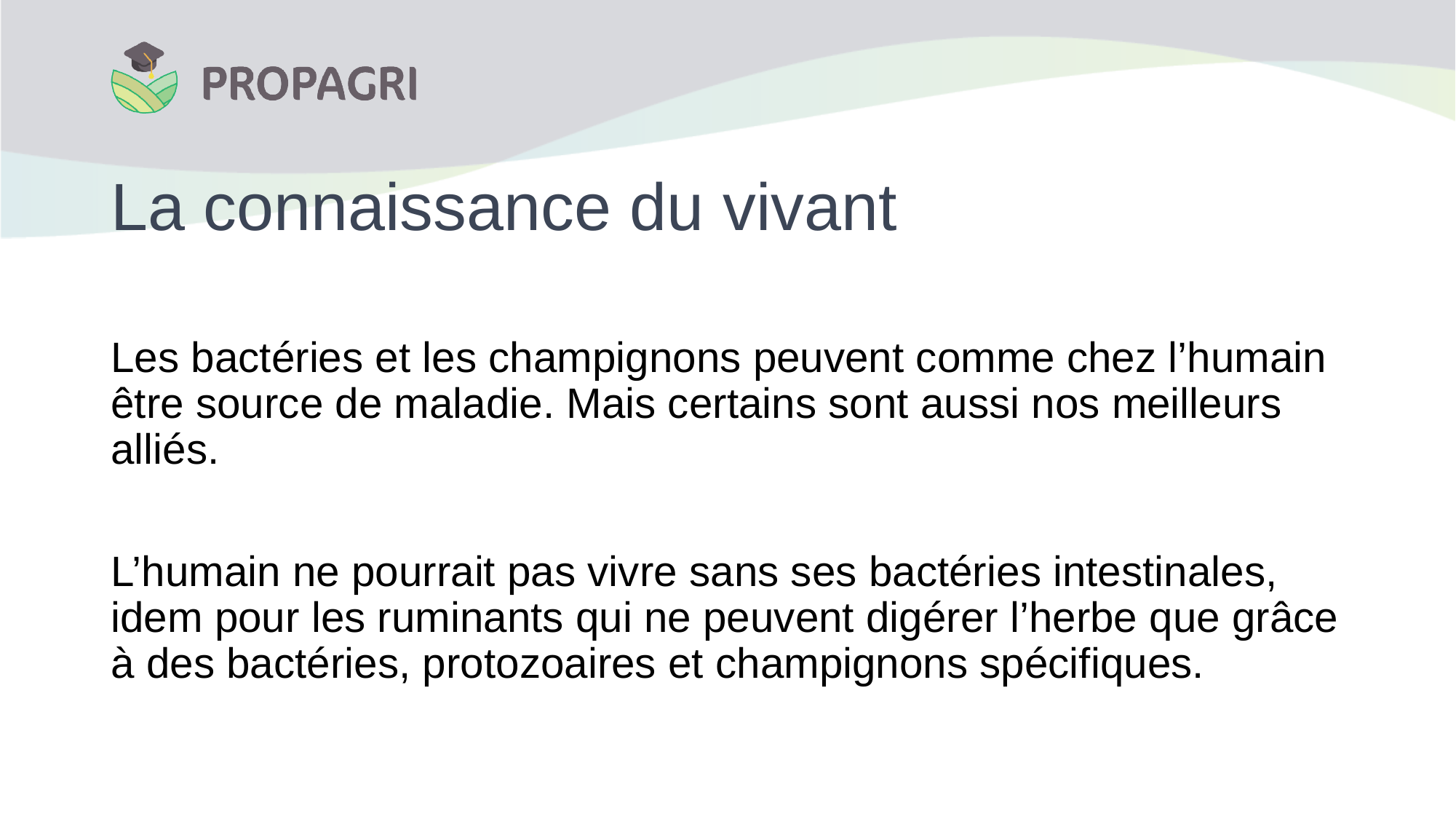

# La connaissance du vivant

Les bactéries et les champignons peuvent comme chez l’humain être source de maladie. Mais certains sont aussi nos meilleurs alliés.

L’humain ne pourrait pas vivre sans ses bactéries intestinales, idem pour les ruminants qui ne peuvent digérer l’herbe que grâce à des bactéries, protozoaires et champignons spécifiques.